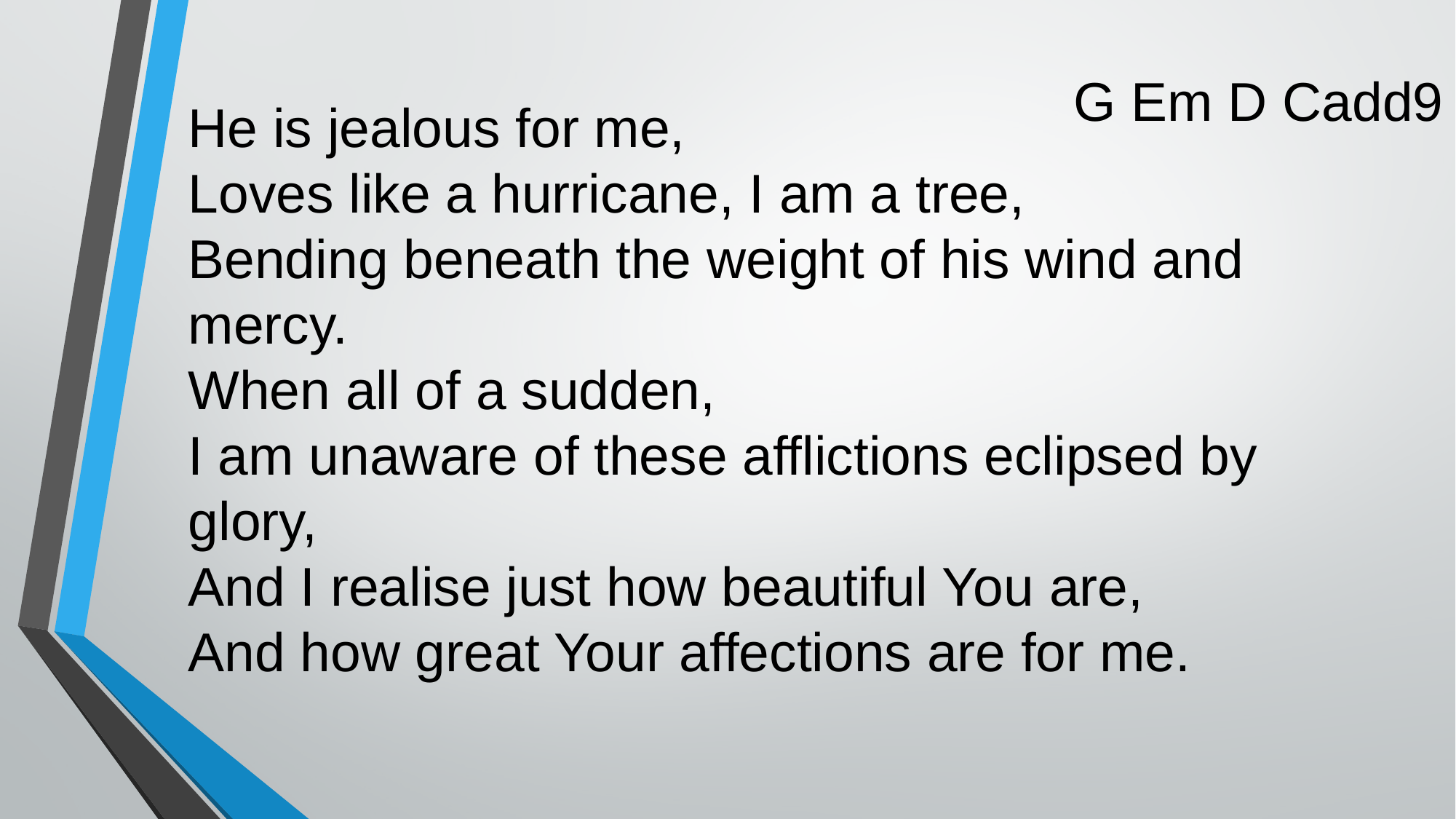

G Em D Cadd9
He is jealous for me,
Loves like a hurricane, I am a tree,
Bending beneath the weight of his wind and mercy.
When all of a sudden,
I am unaware of these afflictions eclipsed by glory,
And I realise just how beautiful You are,
And how great Your affections are for me.